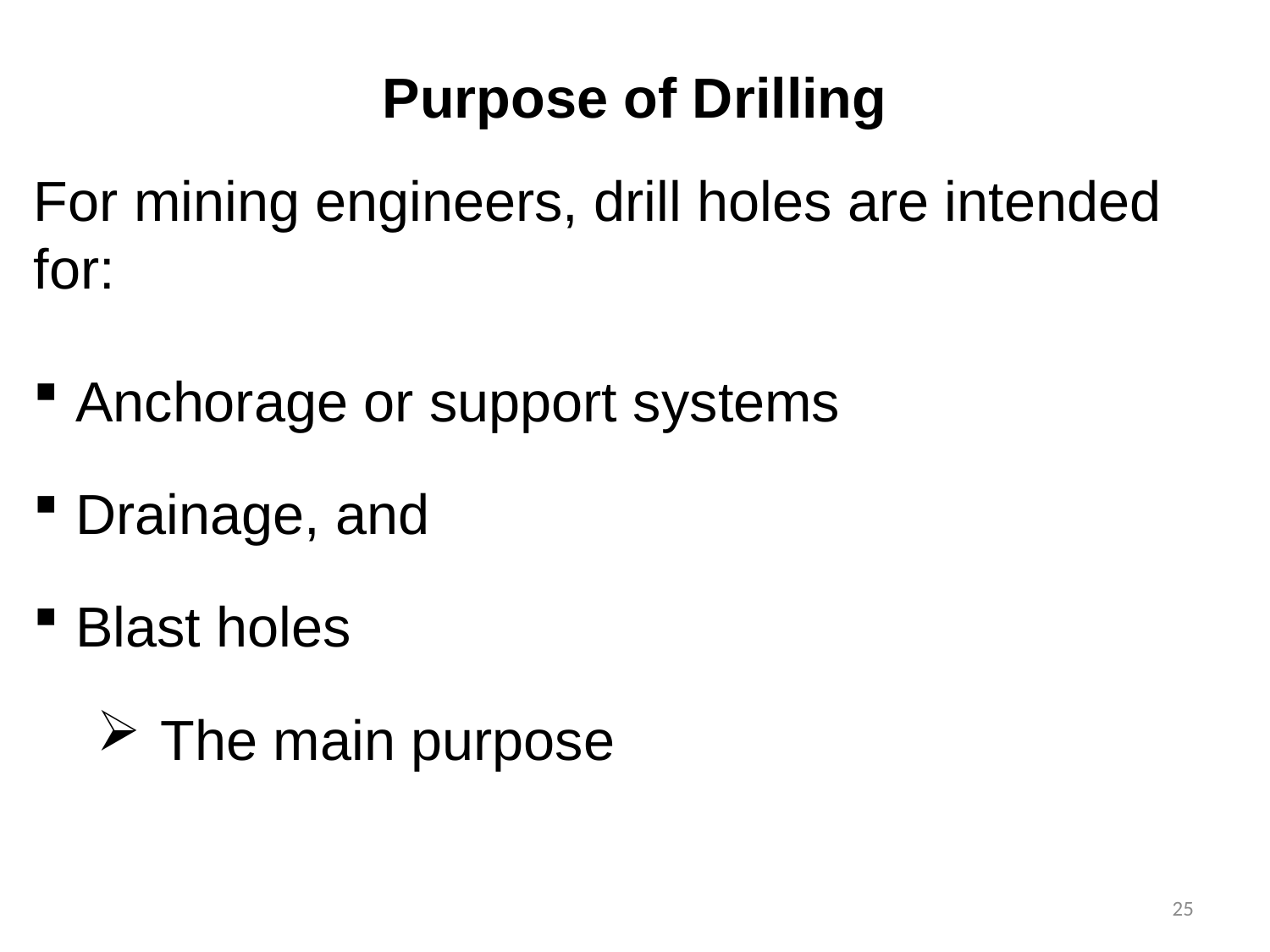

# Purpose of Drilling
For mining engineers, drill holes are intended for:

 Anchorage or support systems
 Drainage, and
 Blast holes
The main purpose
25